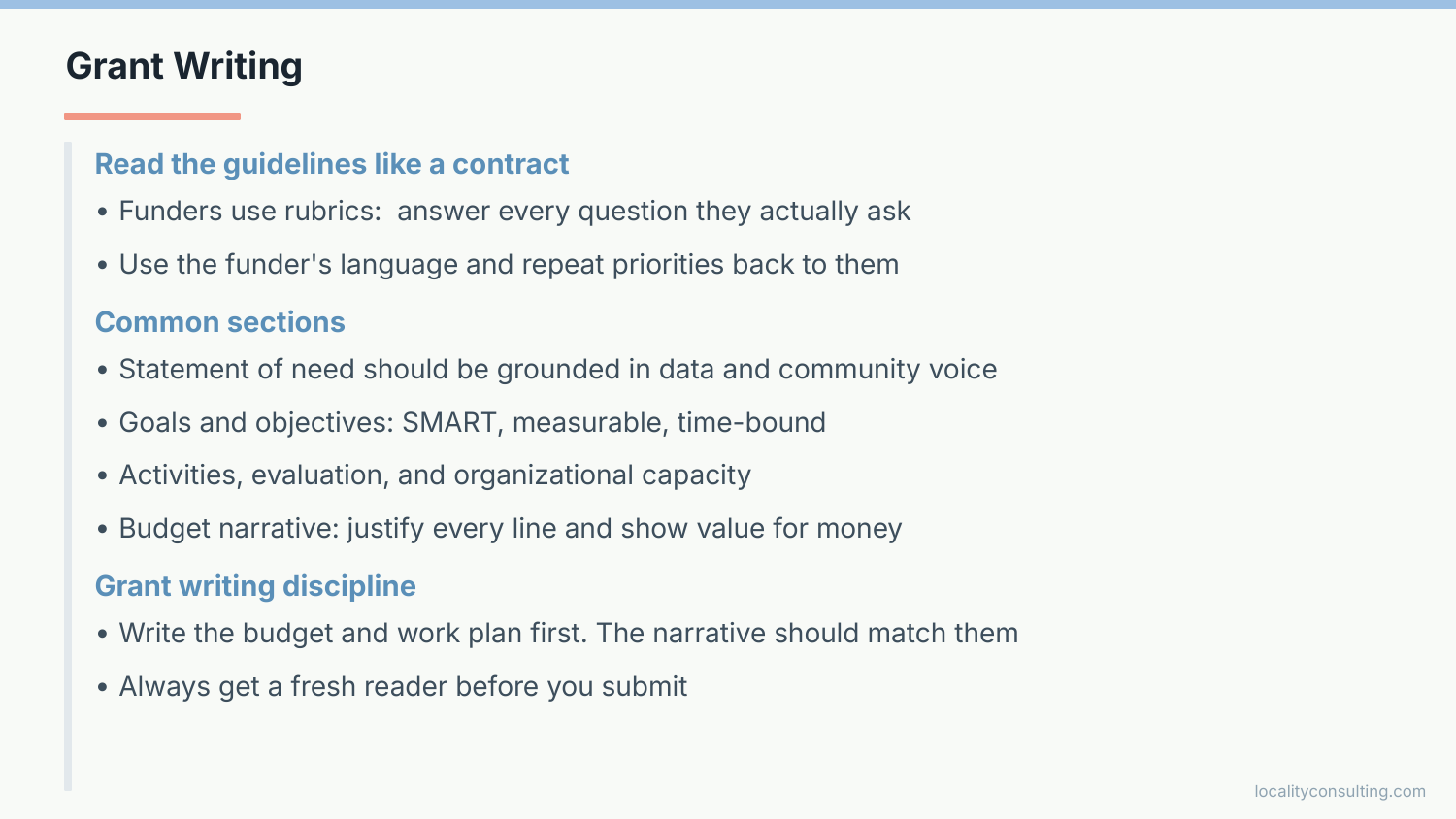

Grant Writing

Read the guidelines like a contract
Funders use rubrics:  answer every question they actually ask
Use the funder's language and repeat priorities back to them
Common sections
Statement of need should be grounded in data and community voice
Goals and objectives: SMART, measurable, time-bound
Activities, evaluation, and organizational capacity
Budget narrative: justify every line and show value for money
Grant writing discipline
Write the budget and work plan first. The narrative should match them
Always get a fresh reader before you submit
localityconsulting.com